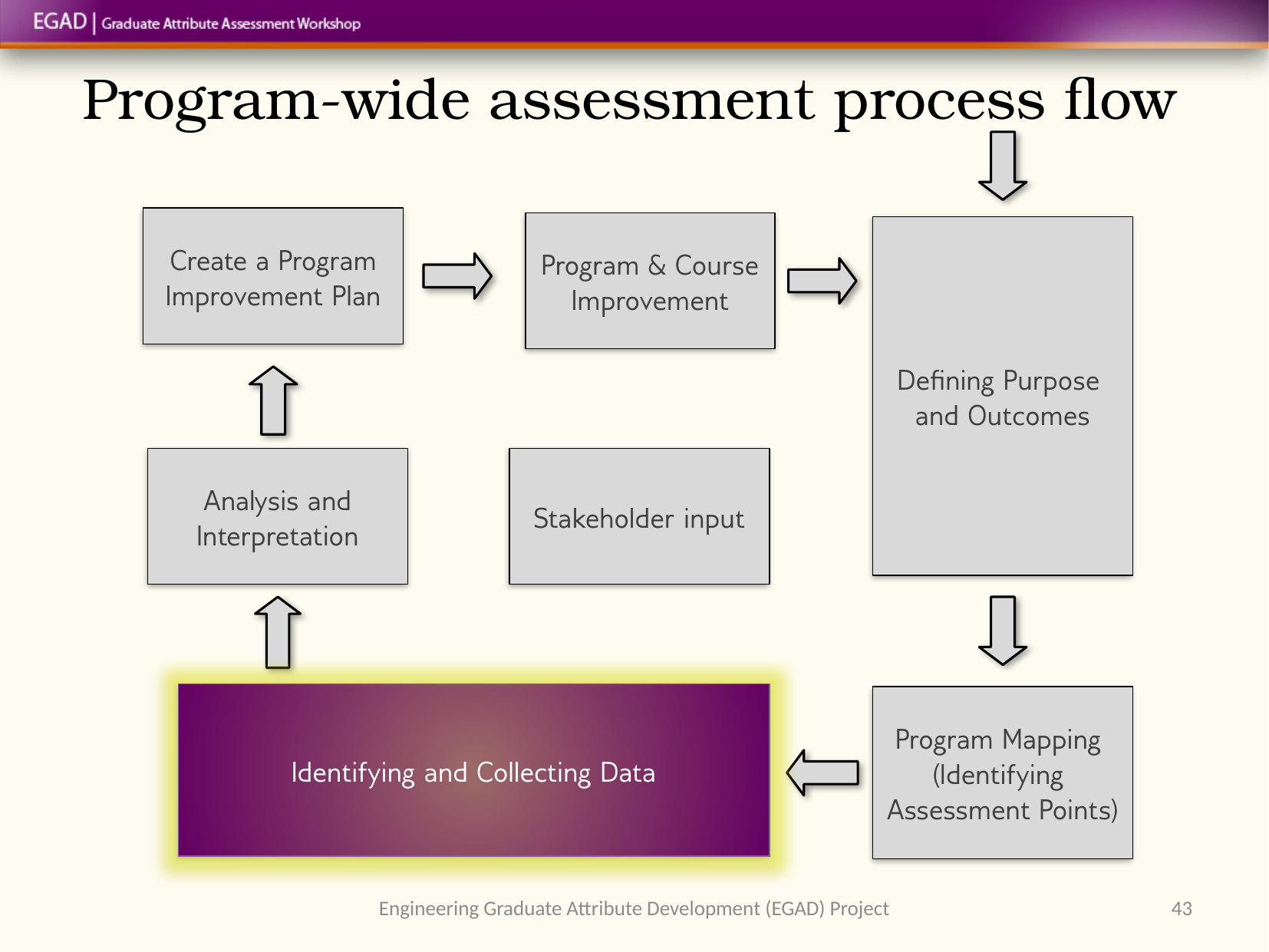

# Program-wide assessment process flow

Create a Program
Improvement Plan
Program & Course
Improvement
Defining Purpose
and Outcomes

Analysis and
Interpretation
Stakeholder input

Identifying and Collecting Data
Program Mapping
(Identifying
Assessment Points)

Engineering Graduate Attribute Development (EGAD) Project
43